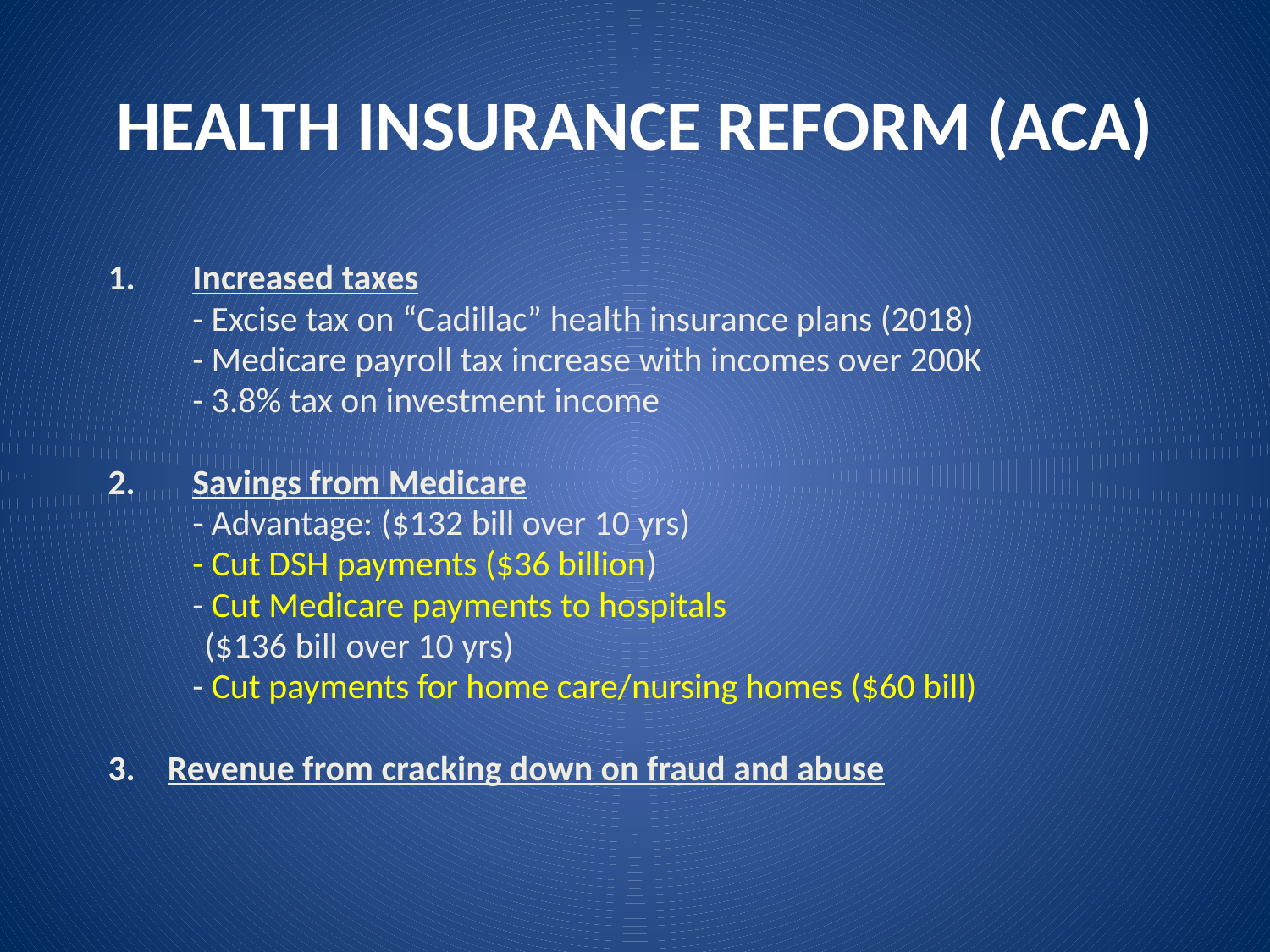

# HEALTH INSURANCE REFORM (ACA)

Increased taxes
      	- Excise tax on “Cadillac” health insurance plans (2018)
	- Medicare payroll tax increase with incomes over 200K
	- 3.8% tax on investment income

2.  	Savings from Medicare
	- Advantage: ($132 bill over 10 yrs)
	- Cut DSH payments ($36 billion)
	- Cut Medicare payments to hospitals
            ($136 bill over 10 yrs)
	- Cut payments for home care/nursing homes ($60 bill)

3.    Revenue from cracking down on fraud and abuse